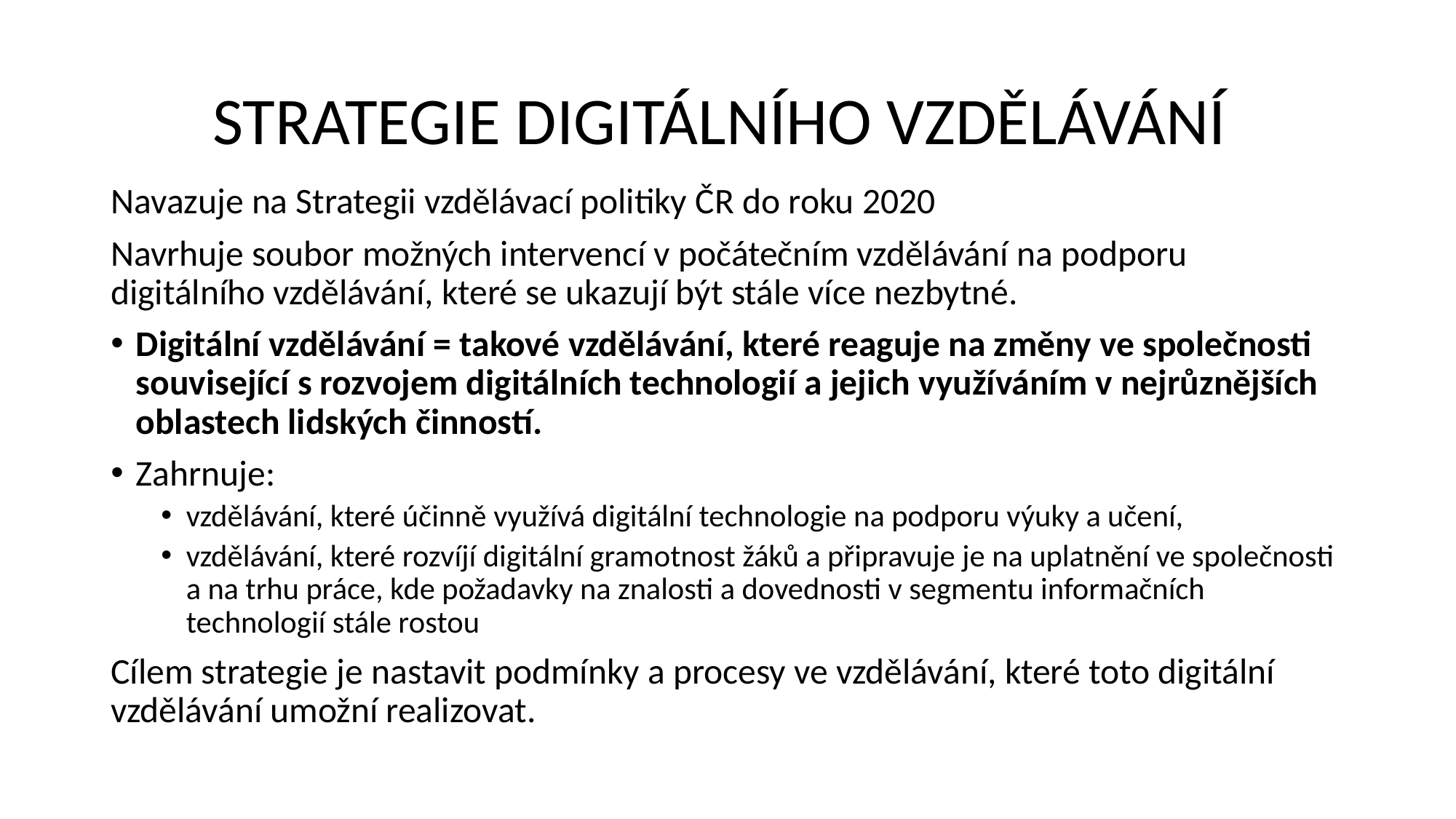

# Strategie digitálního vzdělávání
Navazuje na Strategii vzdělávací politiky ČR do roku 2020
Navrhuje soubor možných intervencí v počátečním vzdělávání na podporu digitálního vzdělávání, které se ukazují být stále více nezbytné.
Digitální vzdělávání = takové vzdělávání, které reaguje na změny ve společnosti související s rozvojem digitálních technologií a jejich využíváním v nejrůznějších oblastech lidských činností.
Zahrnuje:
vzdělávání, které účinně využívá digitální technologie na podporu výuky a učení,
vzdělávání, které rozvíjí digitální gramotnost žáků a připravuje je na uplatnění ve společnosti a na trhu práce, kde požadavky na znalosti a dovednosti v segmentu informačních technologií stále rostou
Cílem strategie je nastavit podmínky a procesy ve vzdělávání, které toto digitální vzdělávání umožní realizovat.